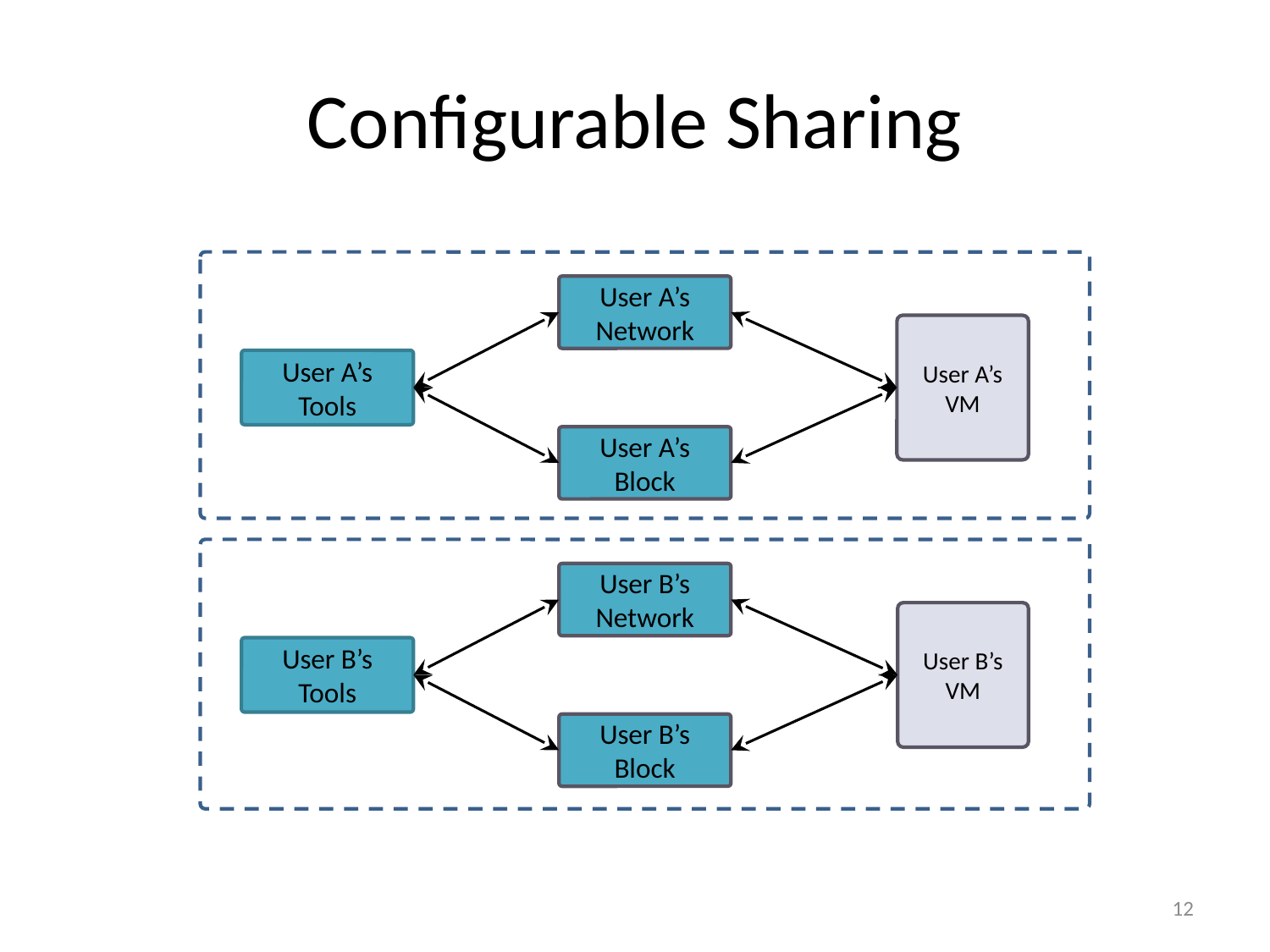

# Configurable Sharing

User A’s Network
User A’s VM
User A’s Tools
User A’s Block

User B’s Network
User B’s VM
User B’s Tools
User B’s Block
12